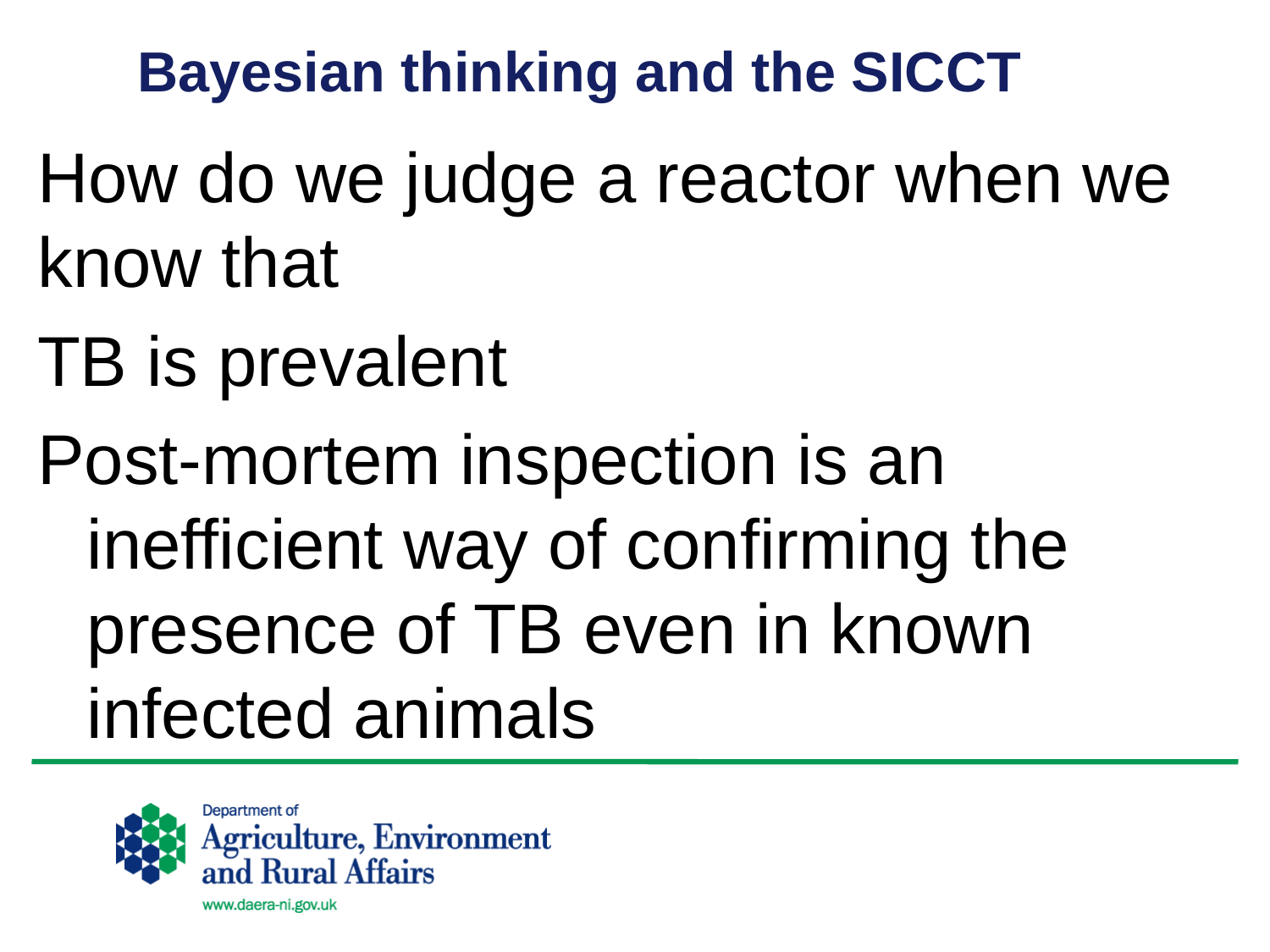

# Bayesian thinking and the SICCT
How do we judge a reactor when we know that
TB is prevalent
Post-mortem inspection is an inefficient way of confirming the presence of TB even in known infected animals